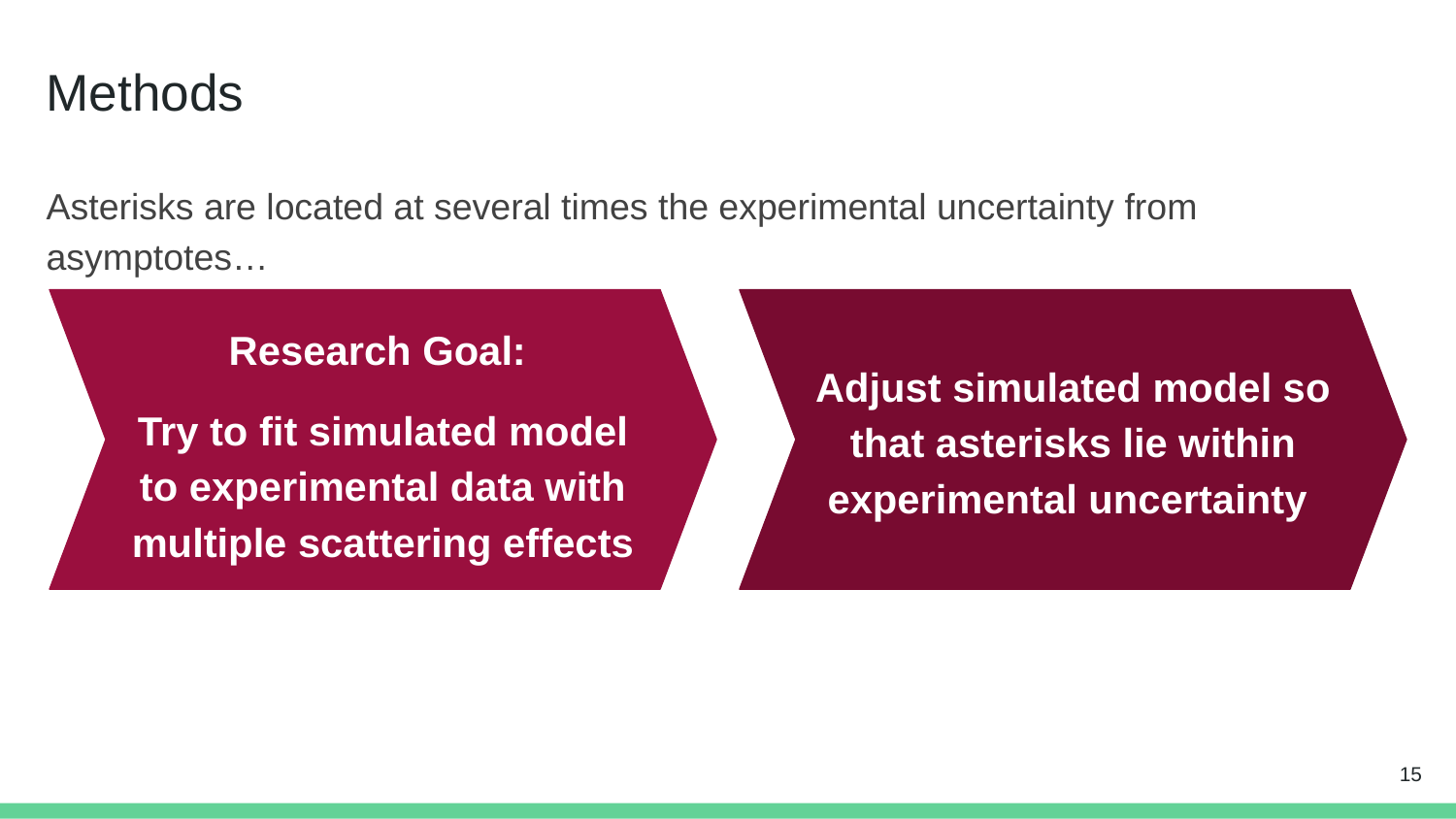

# Methods
Asterisks are located at several times the experimental uncertainty from asymptotes…

Research Goal:
Try to fit simulated model to experimental data with multiple scattering effects
Adjust simulated model so that asterisks lie within experimental uncertainty
15